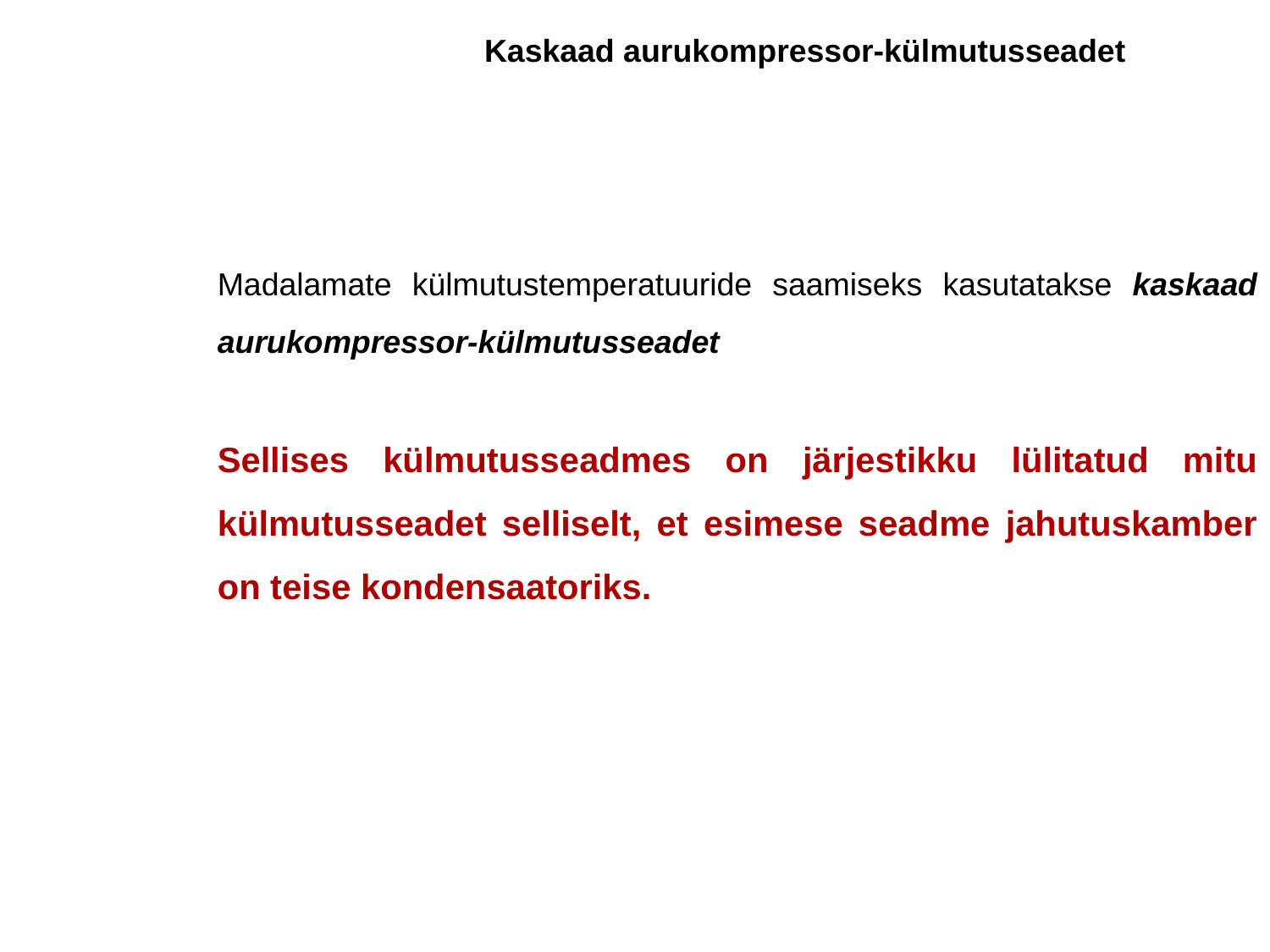

Kaskaad aurukompressor-külmutusseadet
Madalamate külmutustemperatuuride saamiseks kasutatakse kaskaad aurukompressor-külmutusseadet

Sellises külmutusseadmes on järjestikku lülitatud mitu külmutusseadet selliselt, et esimese seadme jahutuskamber on teise kondensaatoriks.